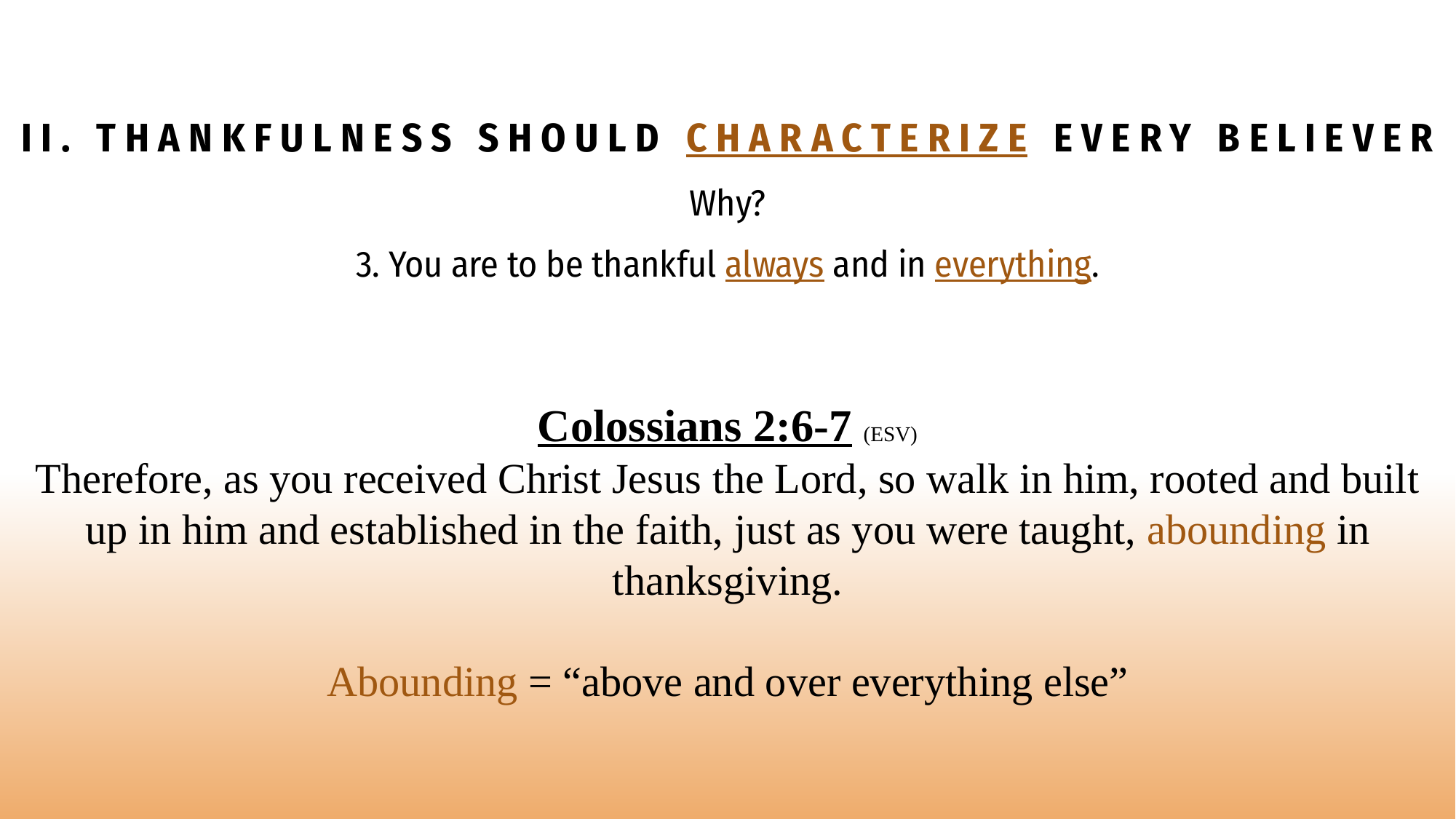

# II. Thankfulness Should characterize every believer
Why?
3. You are to be thankful always and in everything.
Colossians 2:6-7 (ESV)
Therefore, as you received Christ Jesus the Lord, so walk in him, rooted and built up in him and established in the faith, just as you were taught, abounding in thanksgiving.

Abounding = “above and over everything else”